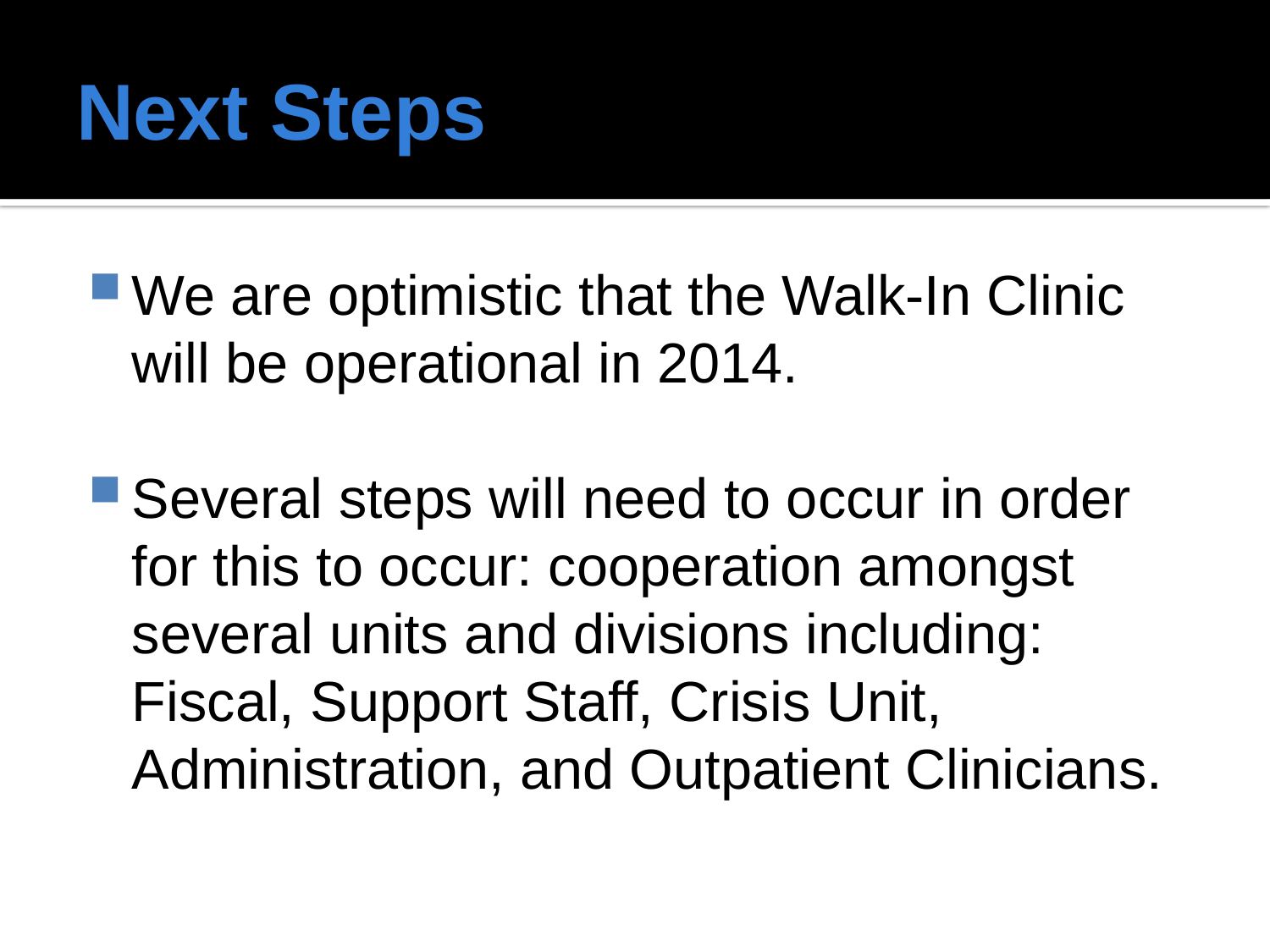

# Next Steps
We are optimistic that the Walk-In Clinic will be operational in 2014.

Several steps will need to occur in order for this to occur: cooperation amongst several units and divisions including: Fiscal, Support Staff, Crisis Unit, Administration, and Outpatient Clinicians.